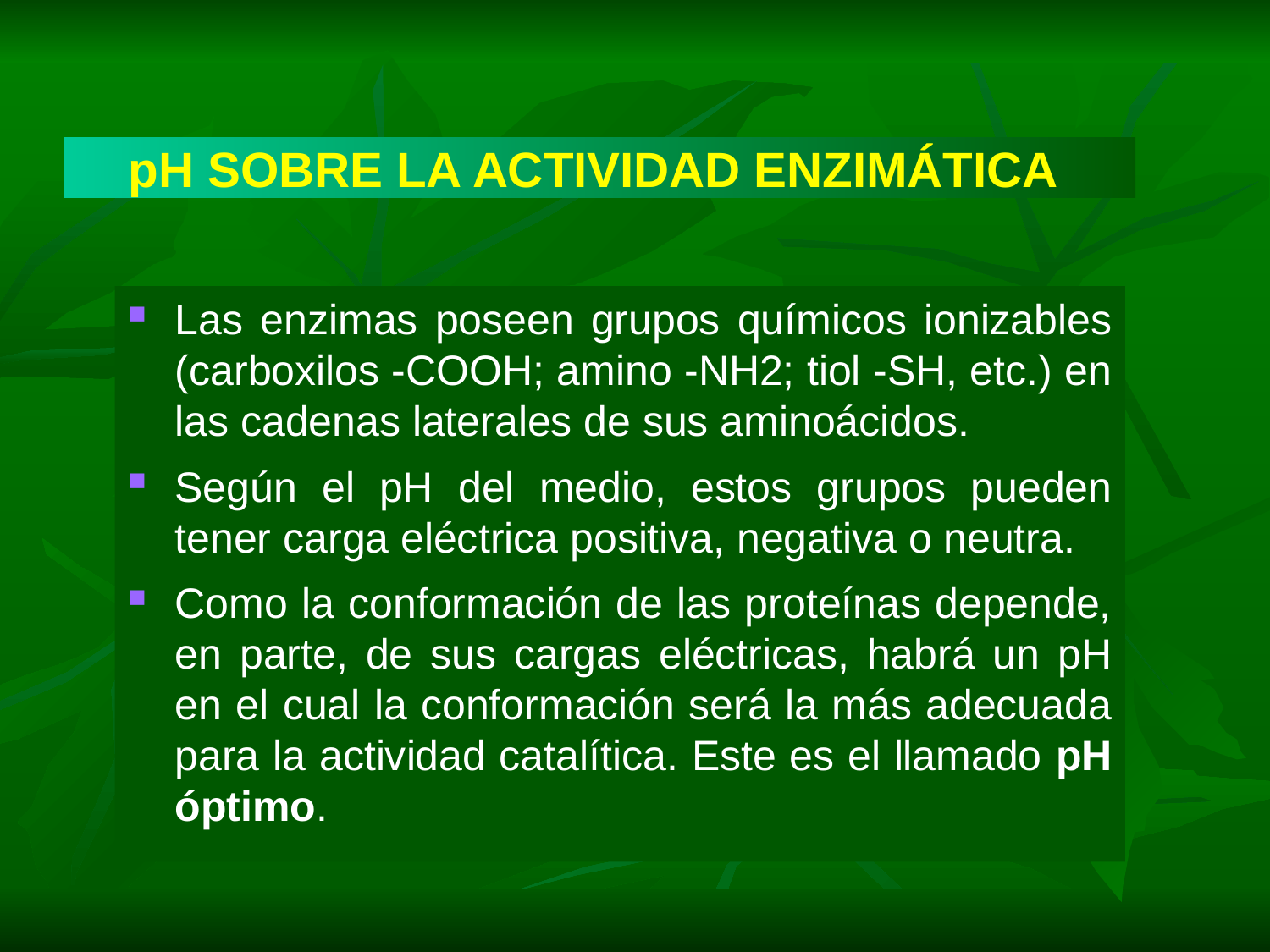

# pH SOBRE LA ACTIVIDAD ENZIMÁTICA
Las enzimas poseen grupos químicos ionizables (carboxilos -COOH; amino -NH2; tiol -SH, etc.) en las cadenas laterales de sus aminoácidos.
Según el pH del medio, estos grupos pueden tener carga eléctrica positiva, negativa o neutra.
Como la conformación de las proteínas depende, en parte, de sus cargas eléctricas, habrá un pH en el cual la conformación será la más adecuada para la actividad catalítica. Este es el llamado pH óptimo.